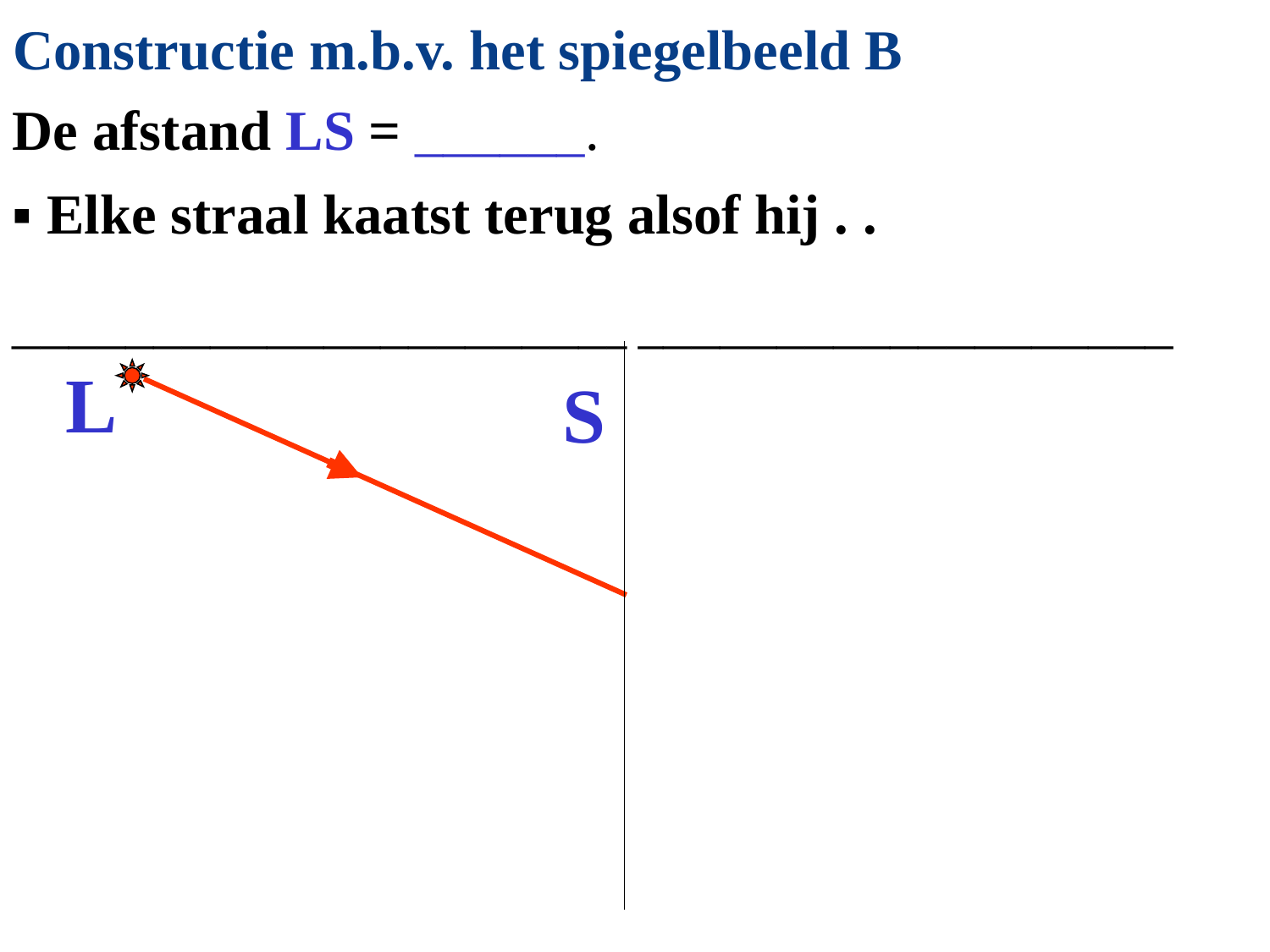

# Constructie m.b.v. het spiegelbeeld B
De afstand LS = ______.
▪ Elke straal kaatst terug alsof hij . .
   _________________________________________

S
L